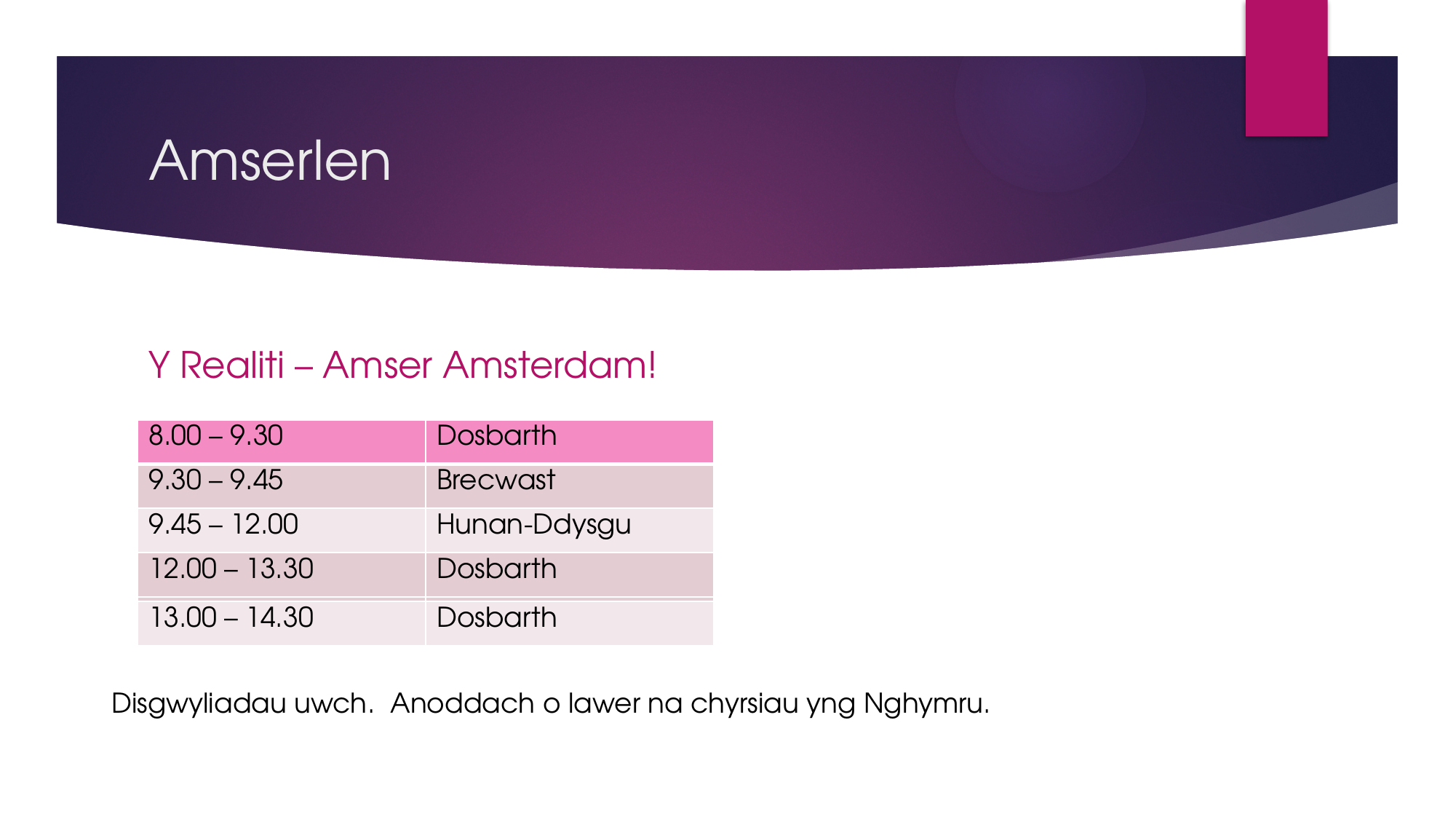

# Amserlen
Yr Amser Swyddogol
Y Realiti – Amser Amsterdam!
| 8.00 – 9.30 | Dosbarth |
| --- | --- |
| 9.30 – 9.45 | Brecwast |
| 9.45 – 12.00 | Hunan-Ddysgu |
| 12.00 – 13.30 | Dosbarth |
| 9.00 – 10.30 | Dosbarth |
| --- | --- |
| 10.30 – 10.45 | Toriad |
| 10.45 – 12.15 | Hunan-Ddysgu |
| 12.15 – 13.00 | Cinio |
| 13.00 – 14.30 | Dosbarth |
Disgwyliadau uwch.  Anoddach o lawer na chyrsiau yng Nghymru.